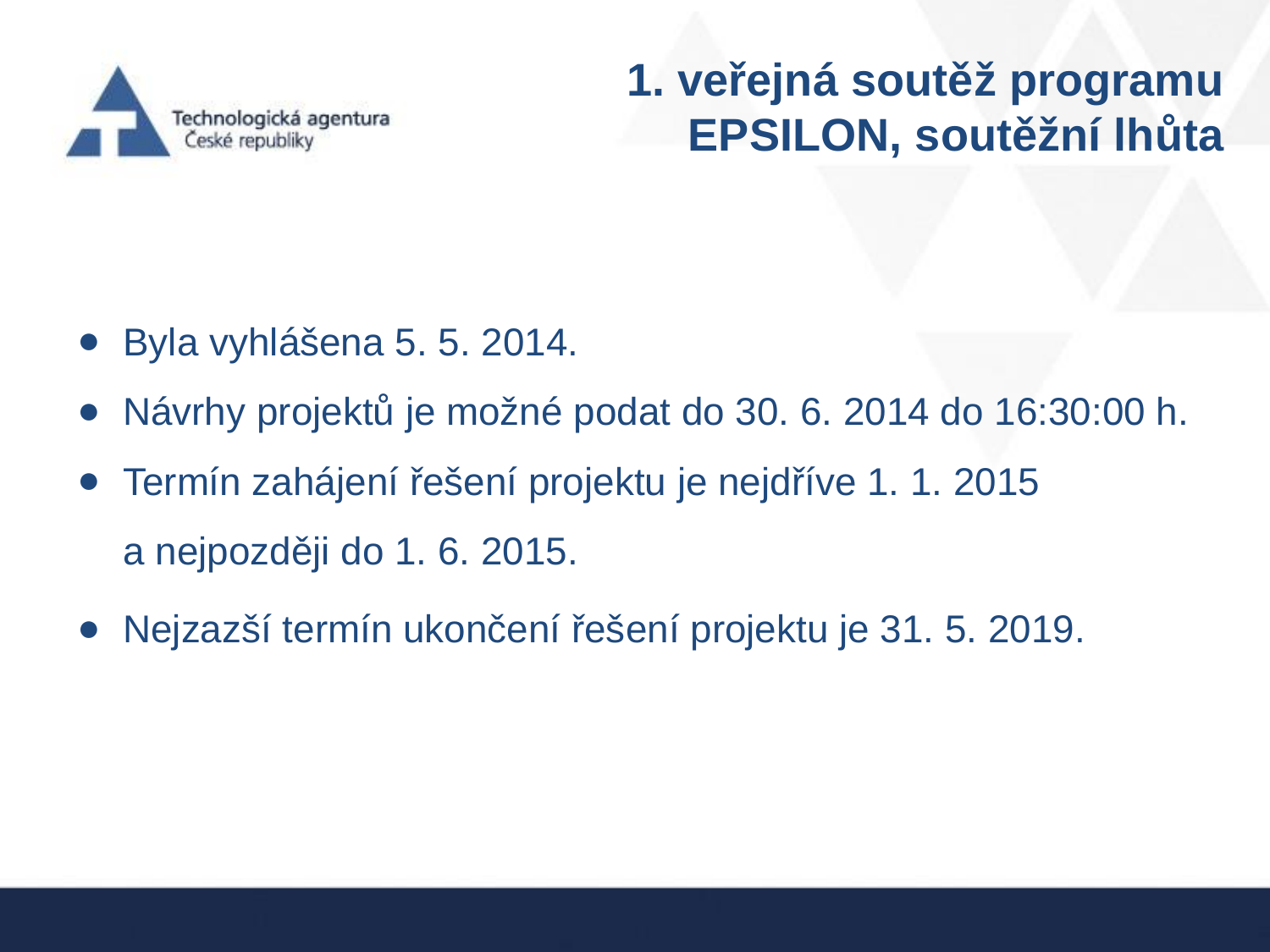

# 1. veřejná soutěž programu EPSILON, soutěžní lhůta
Byla vyhlášena 5. 5. 2014.
Návrhy projektů je možné podat do 30. 6. 2014 do 16:30:00 h.
Termín zahájení řešení projektu je nejdříve 1. 1. 2015 a nejpozději do 1. 6. 2015.
Nejzazší termín ukončení řešení projektu je 31. 5. 2019.